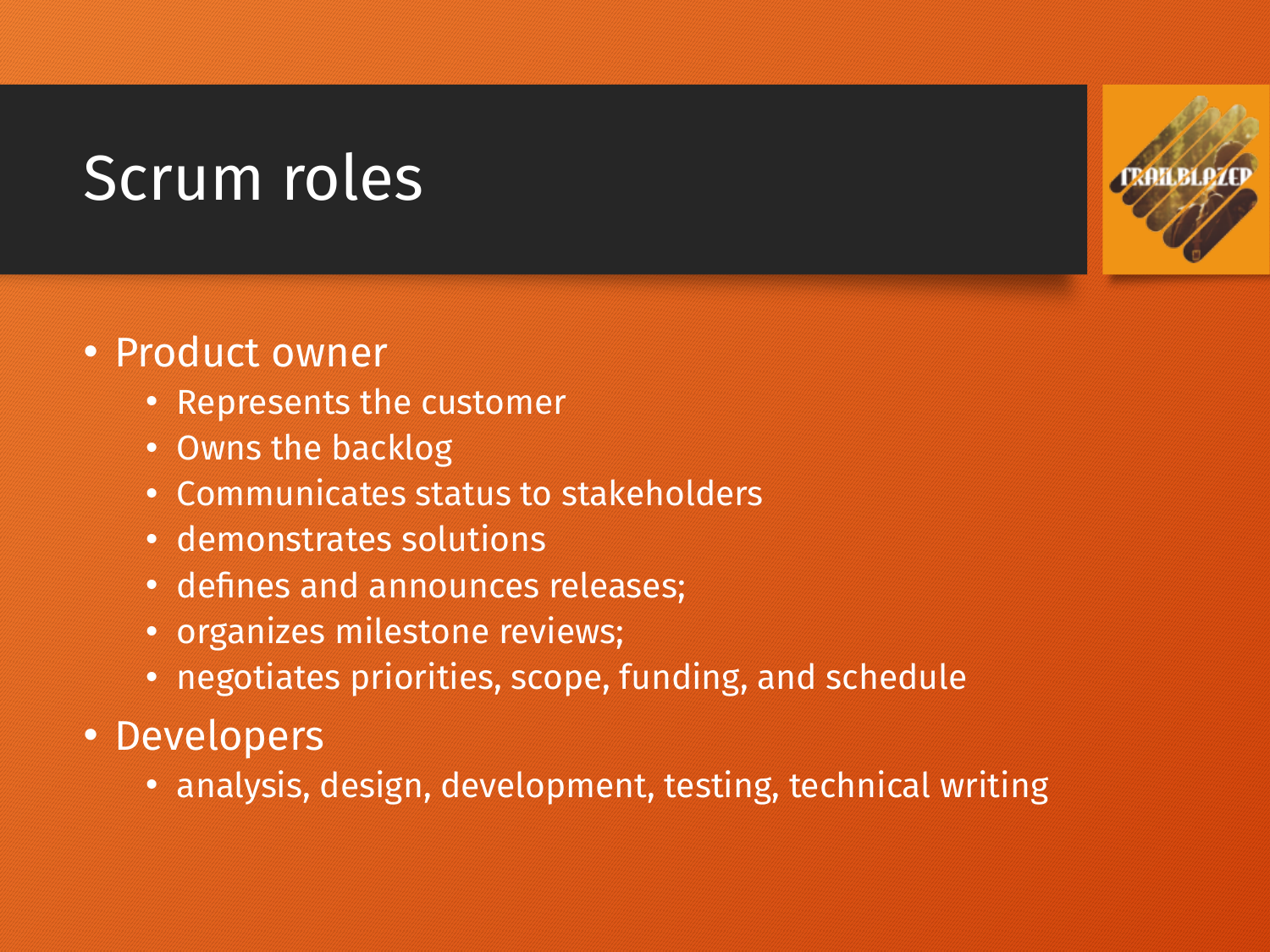

# Scrum roles
Product owner
Represents the customer
Owns the backlog
Communicates status to stakeholders
demonstrates solutions
defines and announces releases;
organizes milestone reviews;
negotiates priorities, scope, funding, and schedule
Developers
analysis, design, development, testing, technical writing